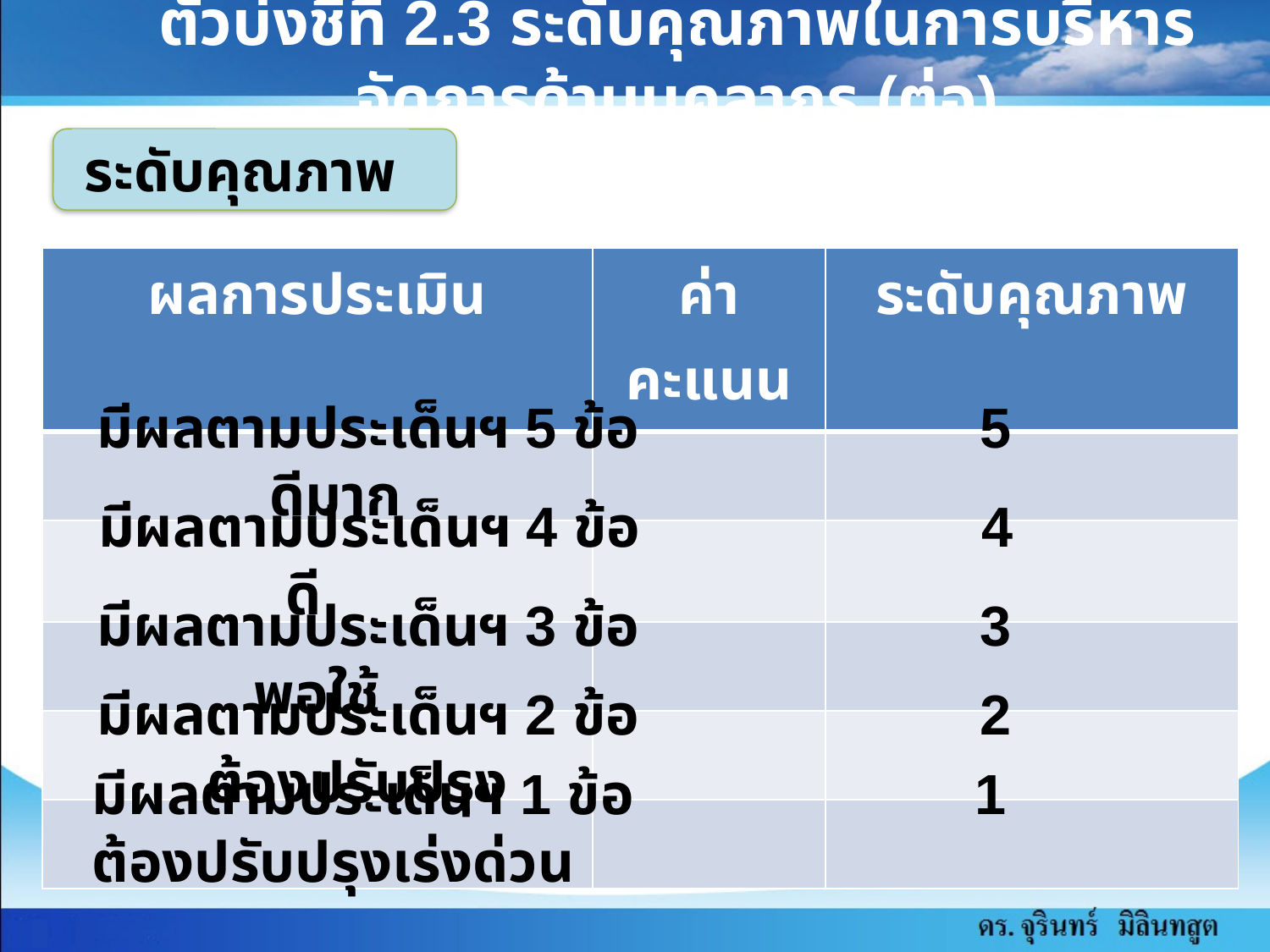

ตัวบ่งชี้ที่ 2.3 ระดับคุณภาพในการบริหารจัดการด้านบุคลากร (ต่อ)

ระดับคุณภาพ
| ผลการประเมิน | ค่าคะแนน | ระดับคุณภาพ |
| --- | --- | --- |
|  |  |  |
|  |  |  |
|  |  |  |
|  |  |  |
|  |  |  |
มีผลตามประเด็นฯ 5 ข้อ	                 5	                  ดีมาก
มีผลตามประเด็นฯ 4 ข้อ	                 4	                   ดี
มีผลตามประเด็นฯ 3 ข้อ	                 3	                 พอใช้
มีผลตามประเด็นฯ 2 ข้อ	                 2	              ต้องปรับปรุง
มีผลตามประเด็นฯ 1 ข้อ	                 1             ต้องปรับปรุงเร่งด่วน